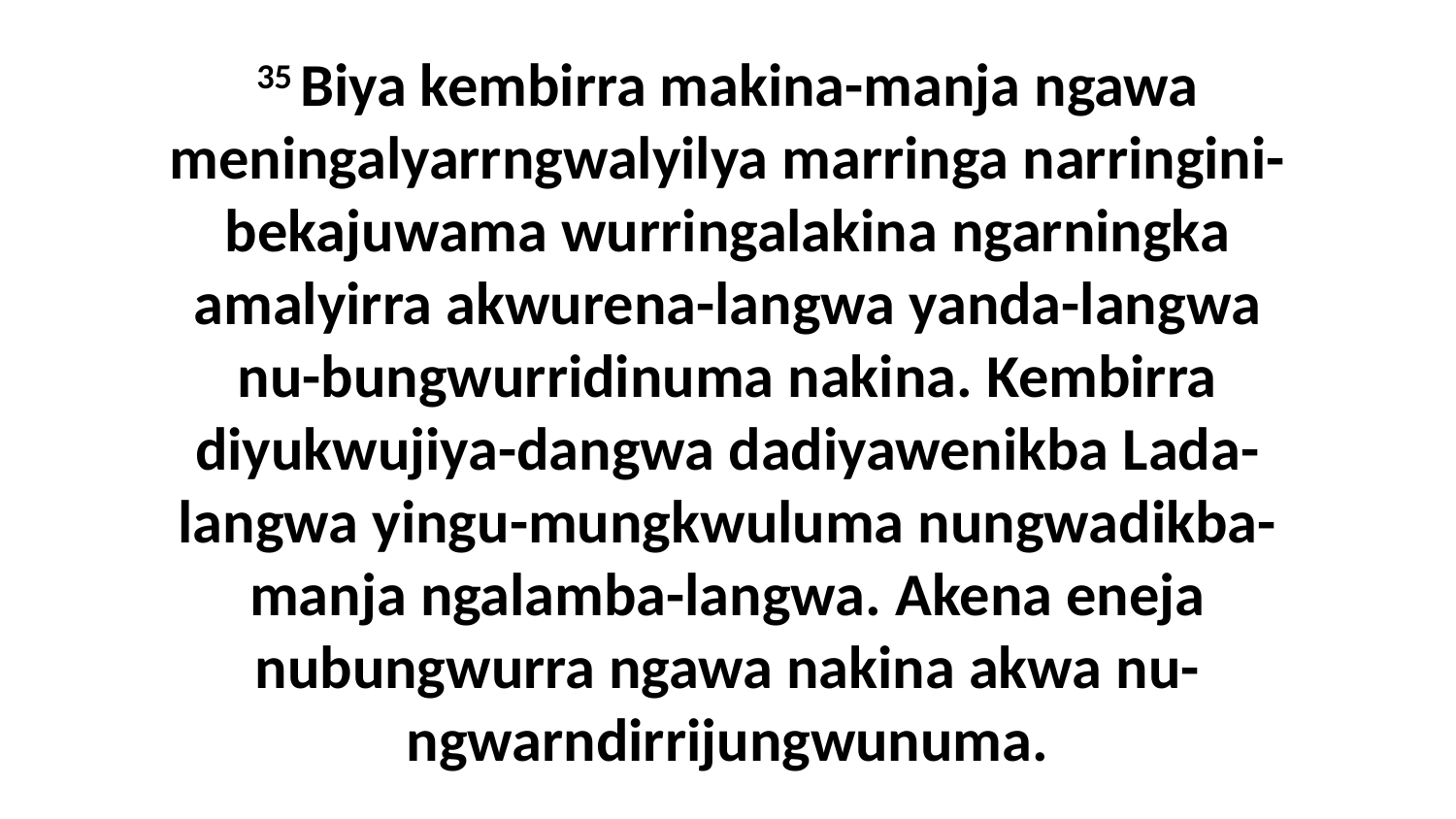

35 Biya kembirra makina-manja ngawa meningalyarrngwalyilya marringa narringini-bekajuwama wurringalakina ngarningka amalyirra akwurena-langwa yanda-langwa nu-bungwurridinuma nakina. Kembirra diyukwujiya-dangwa dadiyawenikba Lada-langwa yingu-mungkwuluma nungwadikba-manja ngalamba-langwa. Akena eneja nubungwurra ngawa nakina akwa nu-ngwarndirrijungwunuma.